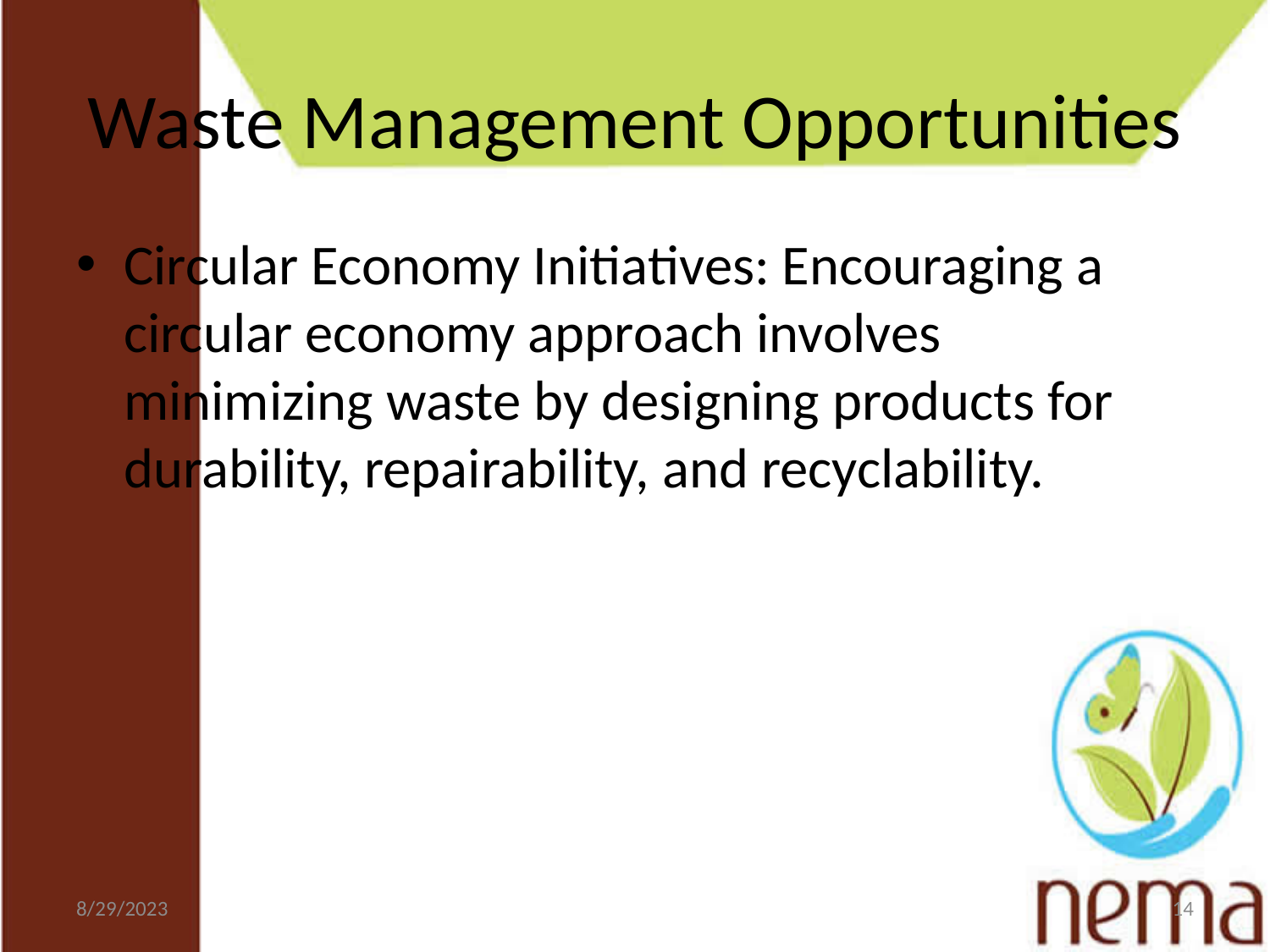

# Waste Management Opportunities
Circular Economy Initiatives: Encouraging a circular economy approach involves minimizing waste by designing products for durability, repairability, and recyclability.

8/29/2023
14